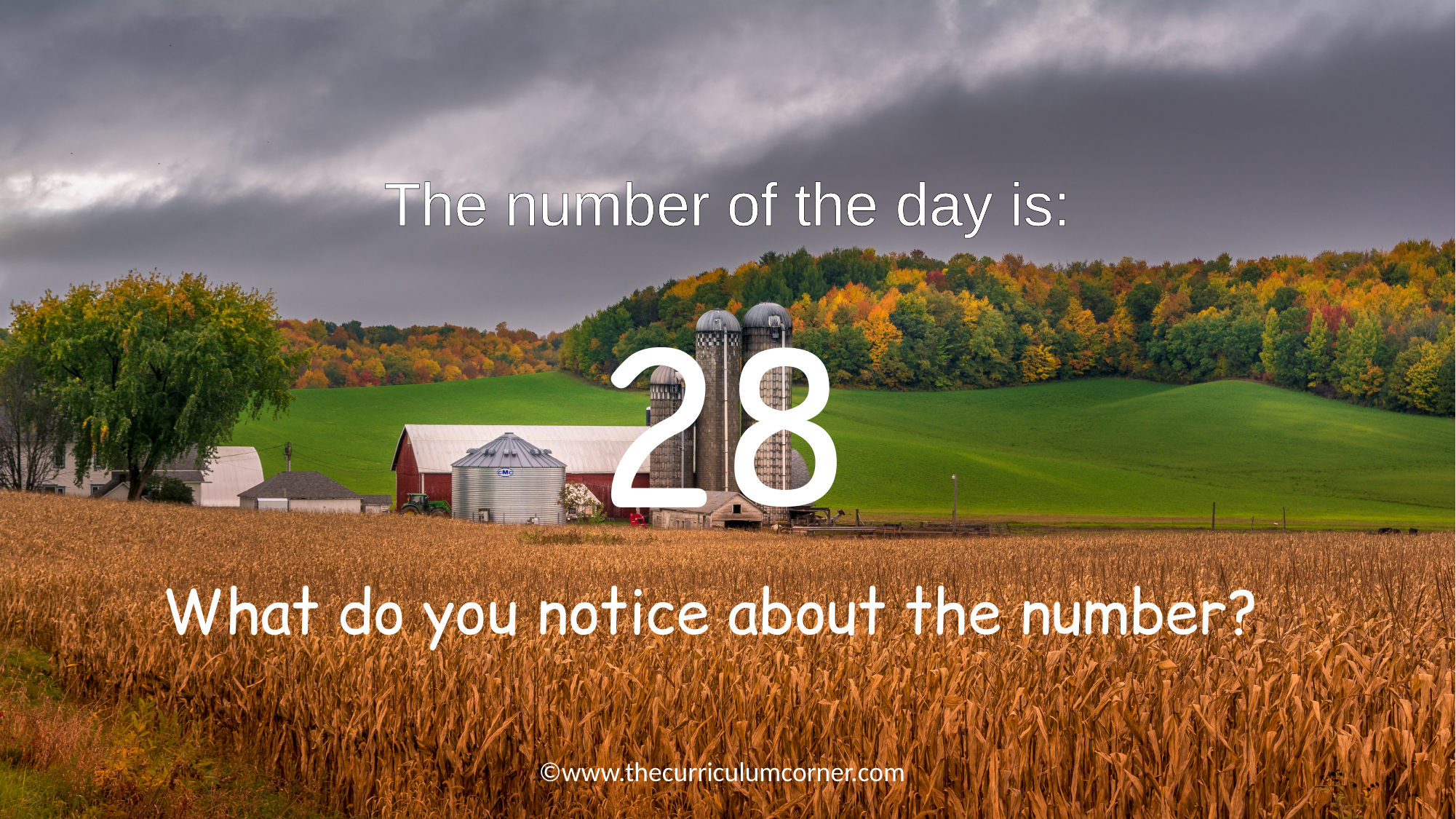

The number of the day is:
28
What do you notice about the number?
©www.thecurriculumcorner.com